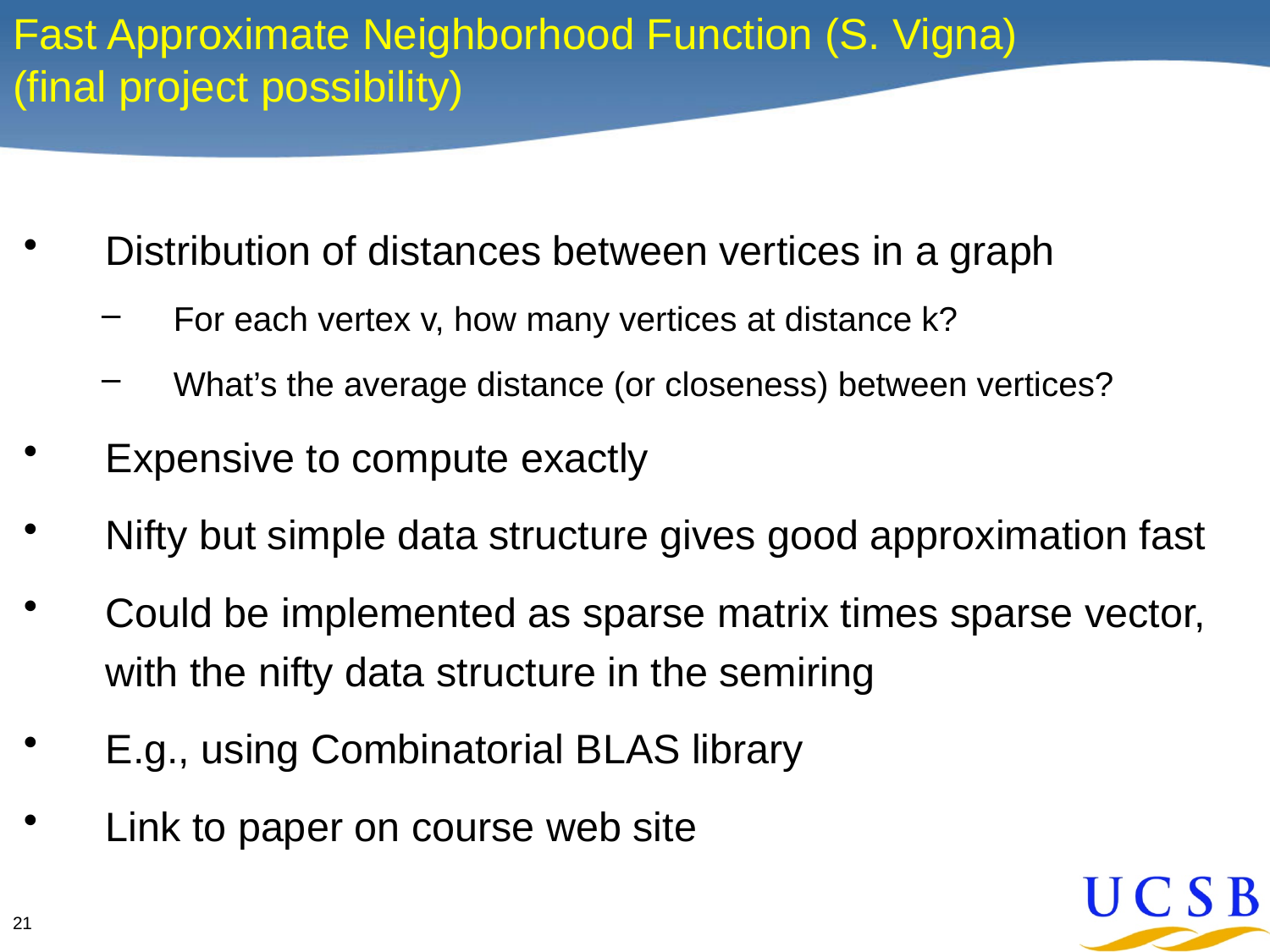

# Fast Approximate Neighborhood Function (S. Vigna) (final project possibility)
Distribution of distances between vertices in a graph
For each vertex v, how many vertices at distance k?
What’s the average distance (or closeness) between vertices?
Expensive to compute exactly
Nifty but simple data structure gives good approximation fast
Could be implemented as sparse matrix times sparse vector, with the nifty data structure in the semiring
E.g., using Combinatorial BLAS library
Link to paper on course web site